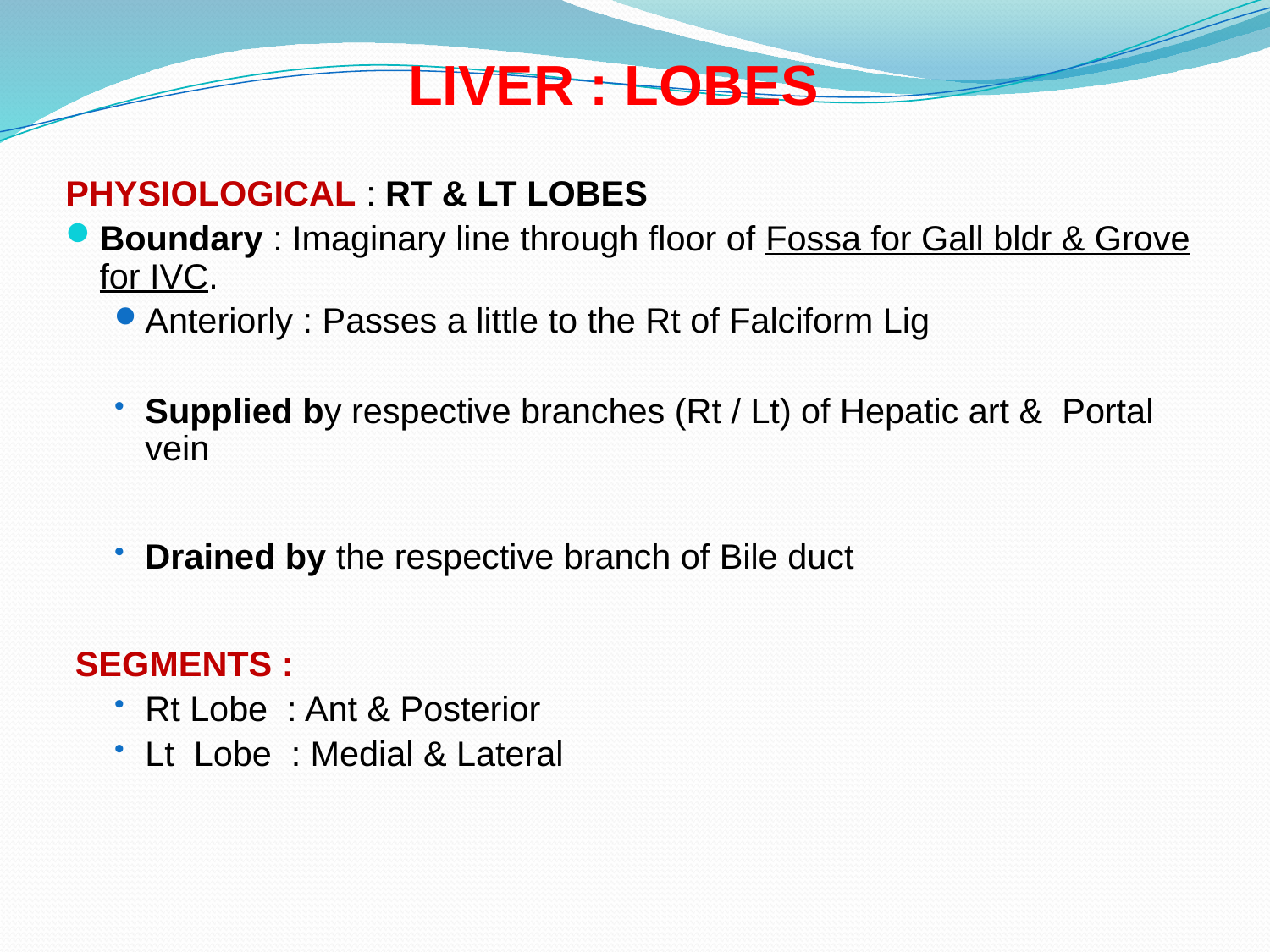

# LIVER : LOBES
PHYSIOLOGICAL : RT & LT LOBES
Boundary : Imaginary line through floor of Fossa for Gall bldr & Grove for IVC.
Anteriorly : Passes a little to the Rt of Falciform Lig

Supplied by respective branches (Rt / Lt) of Hepatic art &  Portal vein

Drained by the respective branch of Bile duct

 SEGMENTS :
Rt Lobe  : Ant & Posterior
Lt  Lobe  : Medial & Lateral